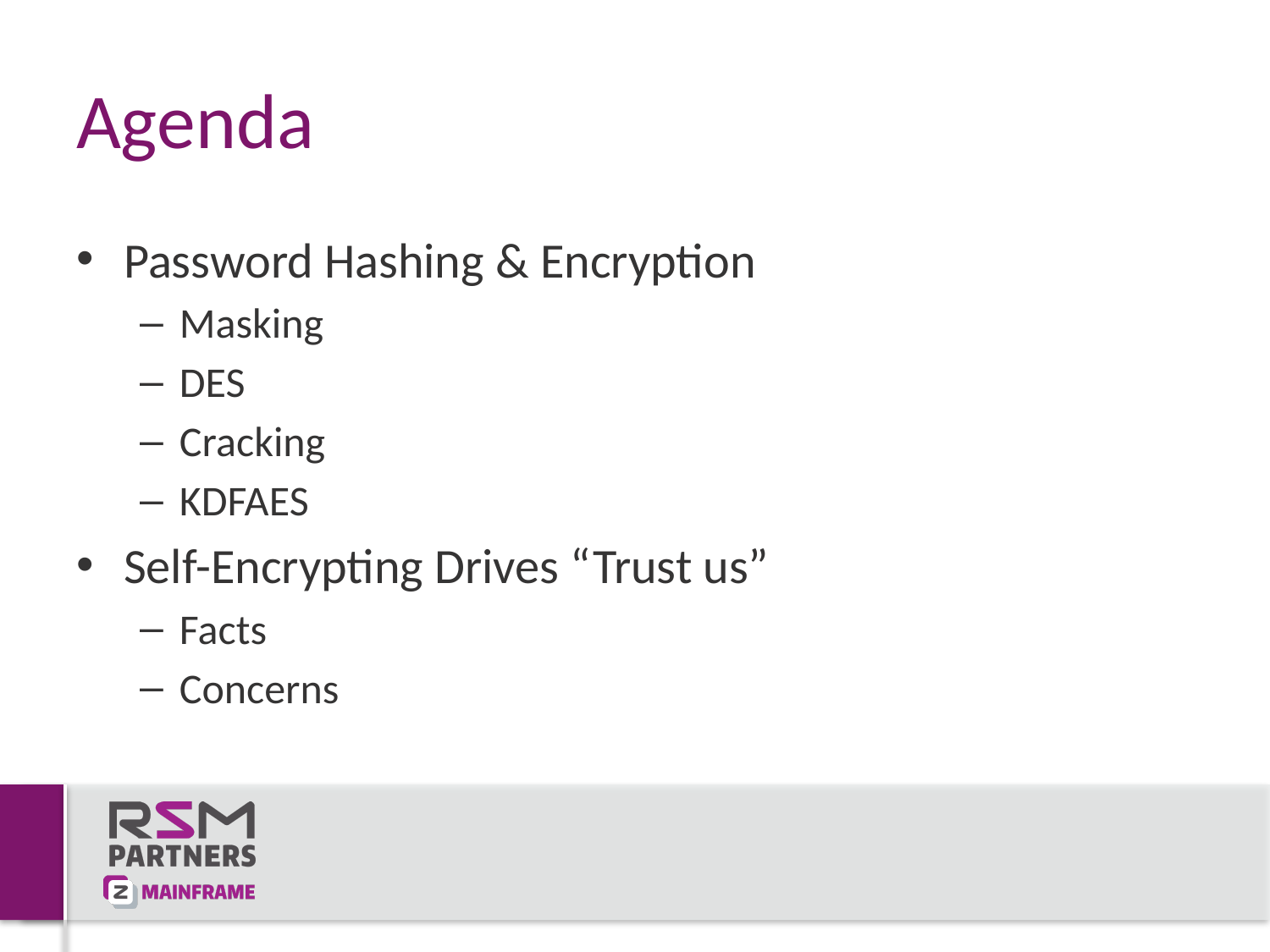

# Agenda
Password Hashing & Encryption
Masking
DES
Cracking
KDFAES
Self-Encrypting Drives “Trust us”
Facts
Concerns